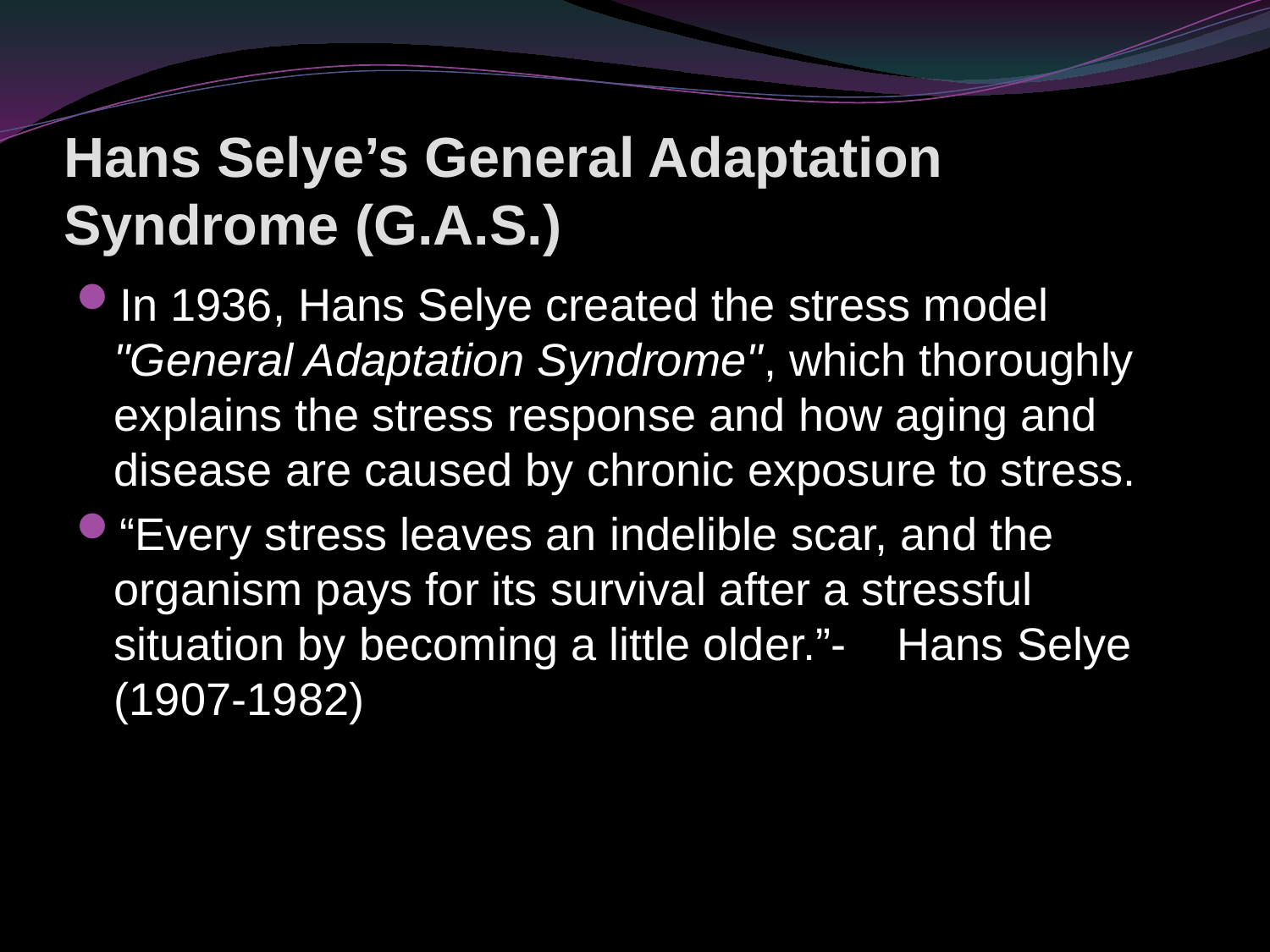

# Hans Selye’s General Adaptation Syndrome (G.A.S.)
In 1936, Hans Selye created the stress model "General Adaptation Syndrome", which thoroughly explains the stress response and how aging and disease are caused by chronic exposure to stress.
“Every stress leaves an indelible scar, and the organism pays for its survival after a stressful situation by becoming a little older.”-    Hans Selye (1907-1982)